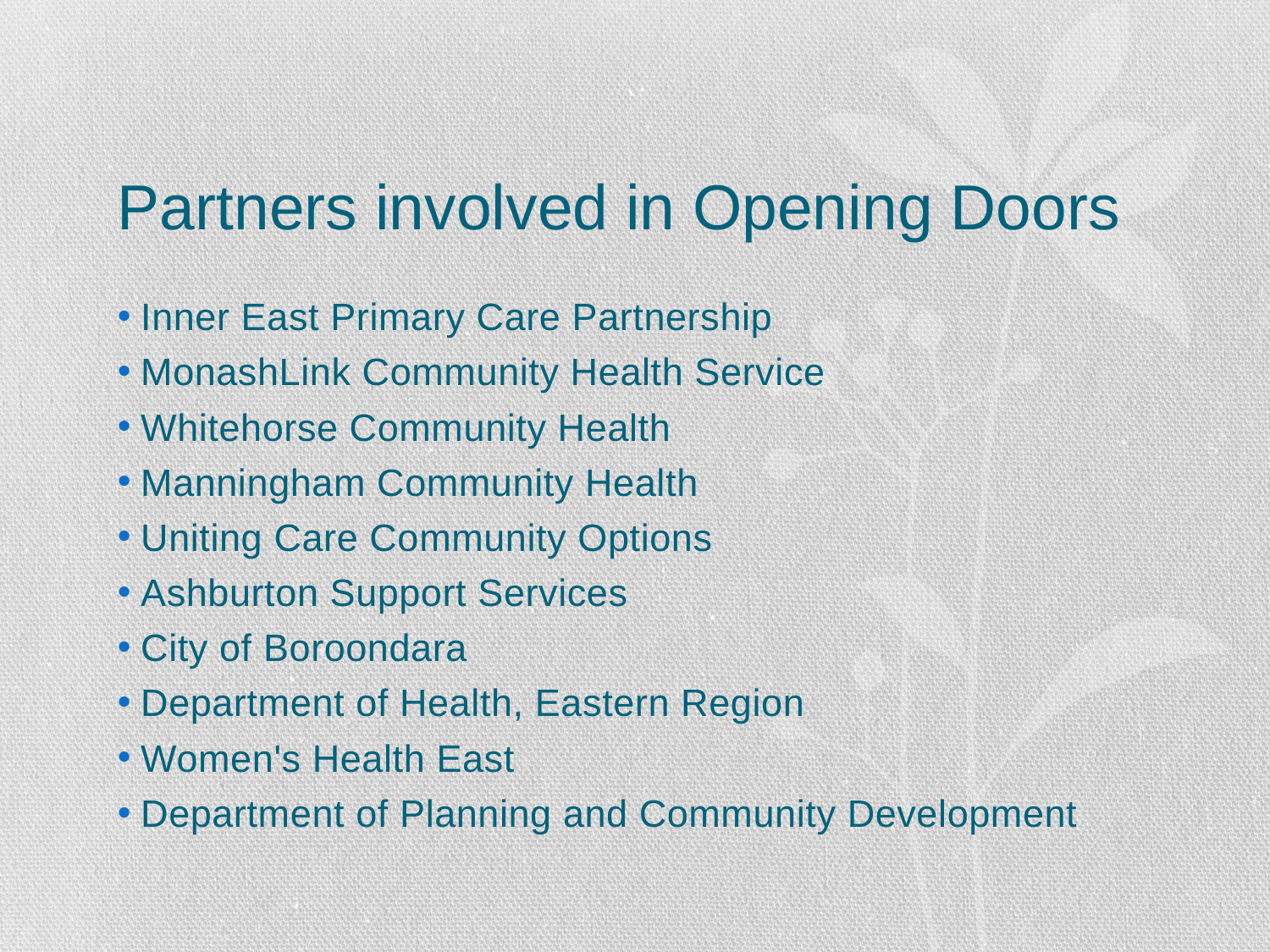

# Partners involved in Opening Doors
Inner East Primary Care Partnership
MonashLink Community Health Service
Whitehorse Community Health
Manningham Community Health
Uniting Care Community Options
Ashburton Support Services
City of Boroondara
Department of Health, Eastern Region
Women's Health East
Department of Planning and Community Development